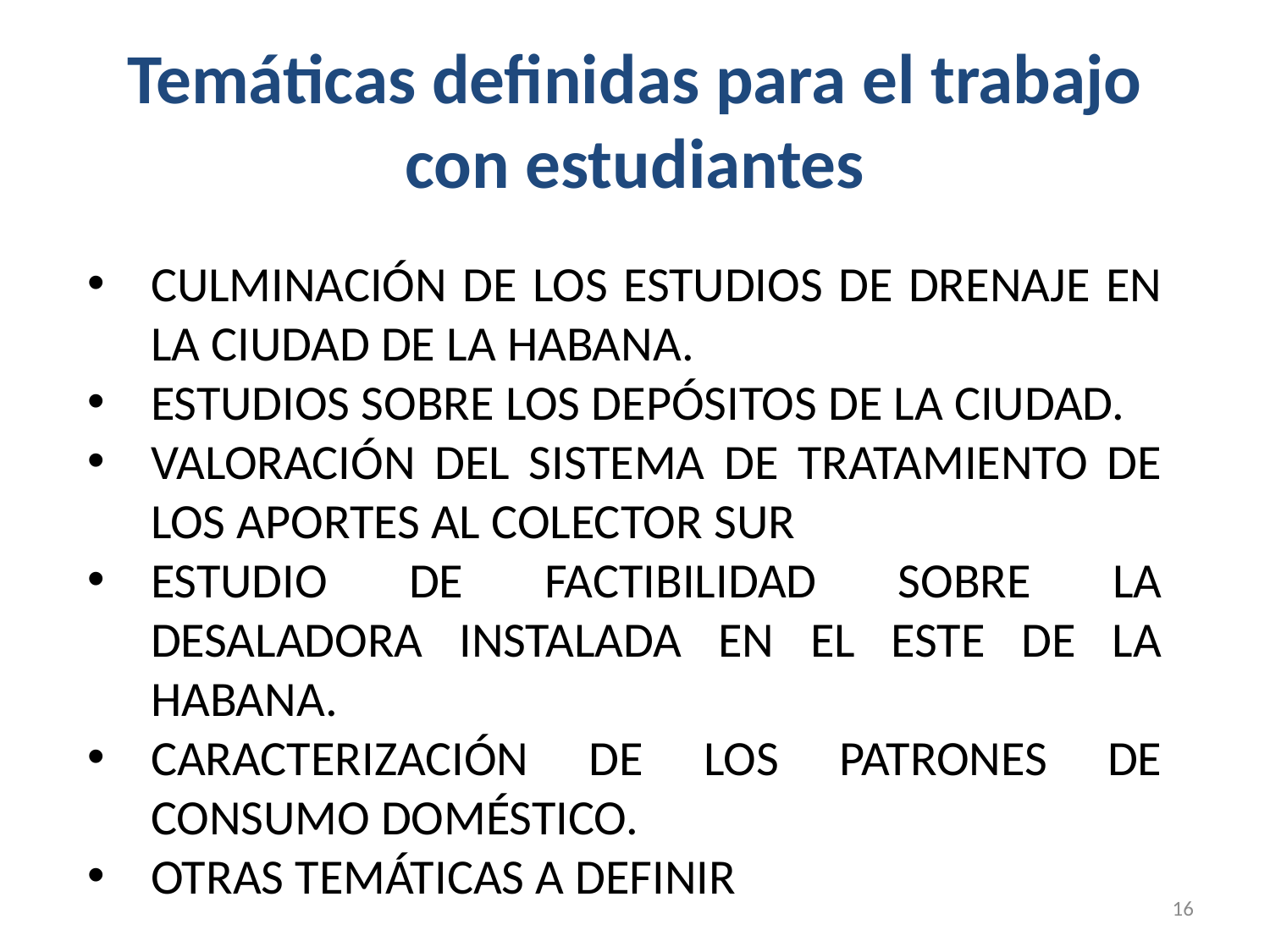

# Temáticas definidas para el trabajo con estudiantes
CULMINACIÓN DE LOS ESTUDIOS DE DRENAJE EN LA CIUDAD DE LA HABANA.
ESTUDIOS SOBRE LOS DEPÓSITOS DE LA CIUDAD.
VALORACIÓN DEL SISTEMA DE TRATAMIENTO DE LOS APORTES AL COLECTOR SUR
ESTUDIO DE FACTIBILIDAD SOBRE LA DESALADORA INSTALADA EN EL ESTE DE LA HABANA.
CARACTERIZACIÓN DE LOS PATRONES DE CONSUMO DOMÉSTICO.
OTRAS TEMÁTICAS A DEFINIR

16